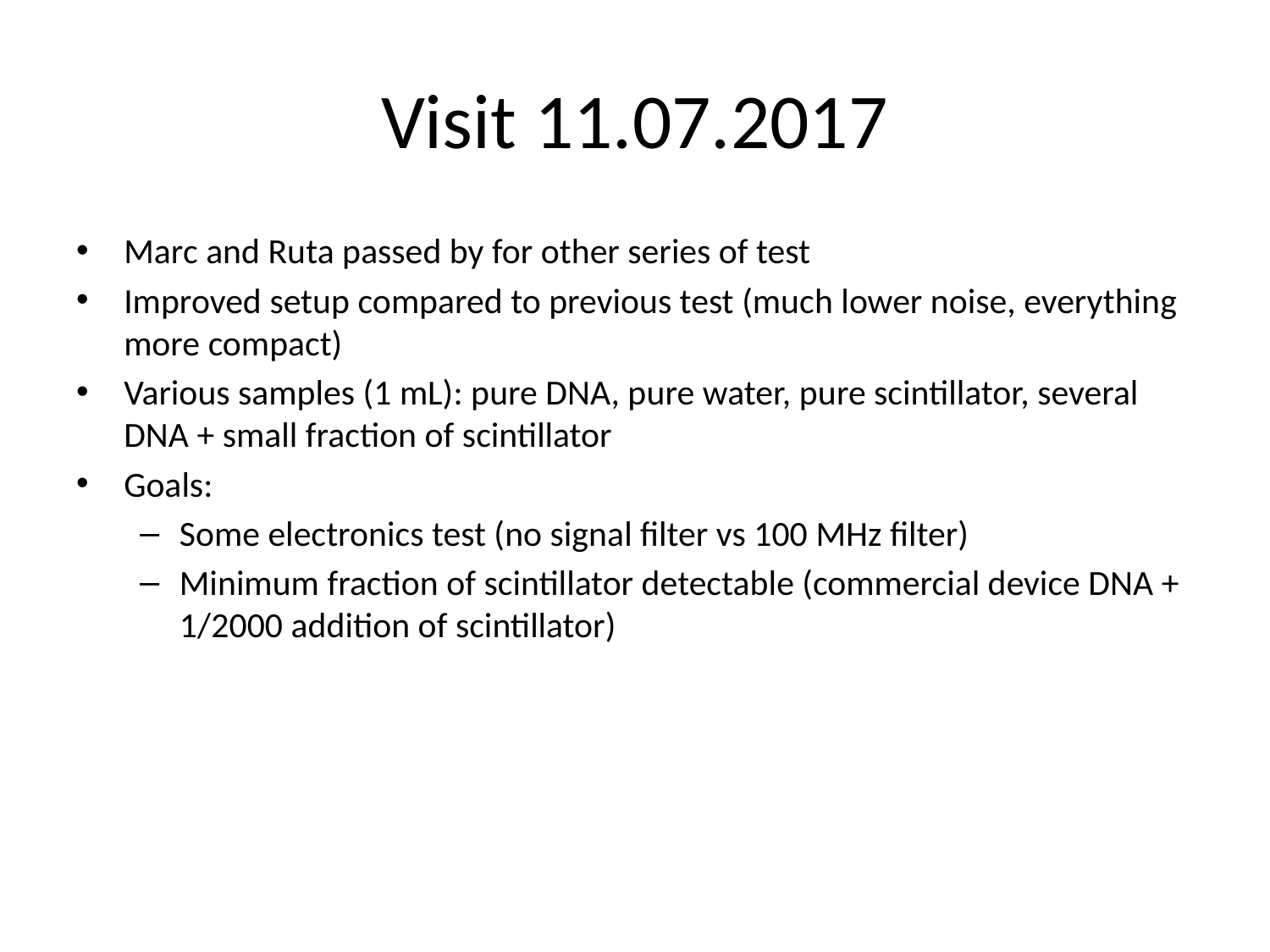

# Visit 11.07.2017
Marc and Ruta passed by for other series of test
Improved setup compared to previous test (much lower noise, everything more compact)
Various samples (1 mL): pure DNA, pure water, pure scintillator, several DNA + small fraction of scintillator
Goals:
Some electronics test (no signal filter vs 100 MHz filter)
Minimum fraction of scintillator detectable (commercial device DNA + 1/2000 addition of scintillator)